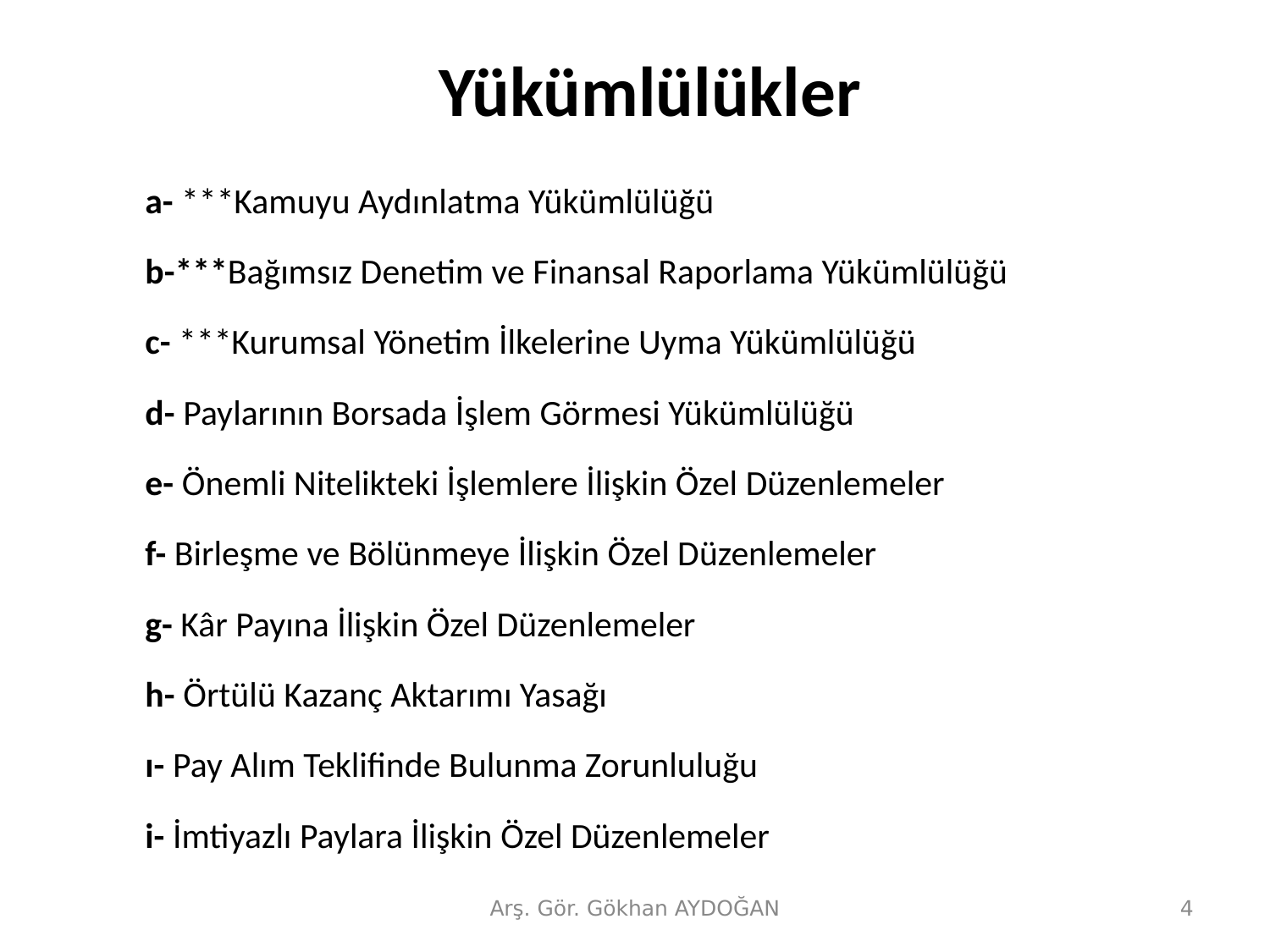

# Yükümlülükler
	a- ***Kamuyu Aydınlatma Yükümlülüğü
	b-***Bağımsız Denetim ve Finansal Raporlama Yükümlülüğü
	c- ***Kurumsal Yönetim İlkelerine Uyma Yükümlülüğü
	d- Paylarının Borsada İşlem Görmesi Yükümlülüğü
	e- Önemli Nitelikteki İşlemlere İlişkin Özel Düzenlemeler
	f- Birleşme ve Bölünmeye İlişkin Özel Düzenlemeler
	g- Kâr Payına İlişkin Özel Düzenlemeler
	h- Örtülü Kazanç Aktarımı Yasağı
	ı- Pay Alım Teklifinde Bulunma Zorunluluğu
	i- İmtiyazlı Paylara İlişkin Özel Düzenlemeler
Arş. Gör. Gökhan AYDOĞAN
4